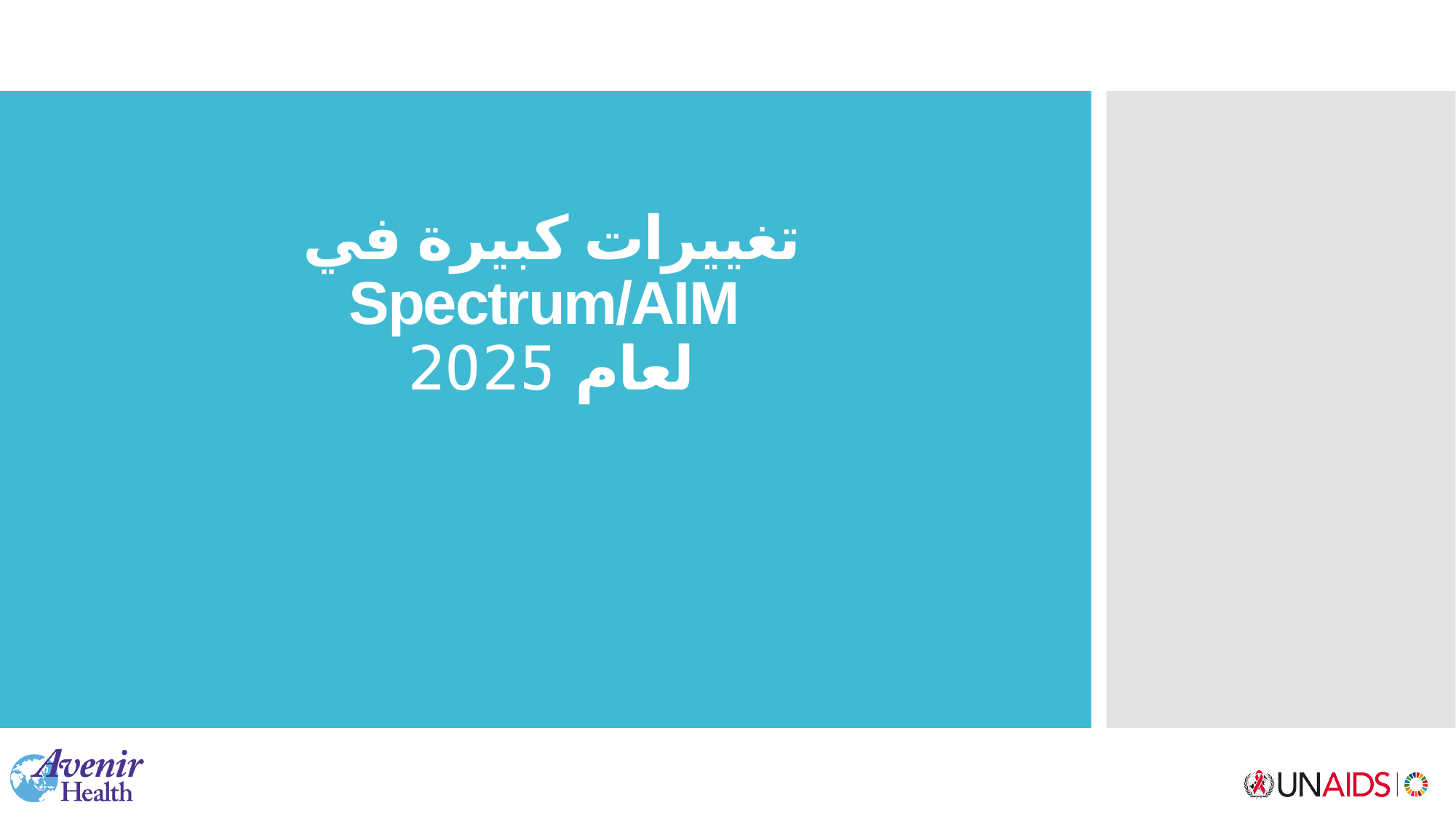

# تغييرات كبيرة في Spectrum/AIM لعام 2025